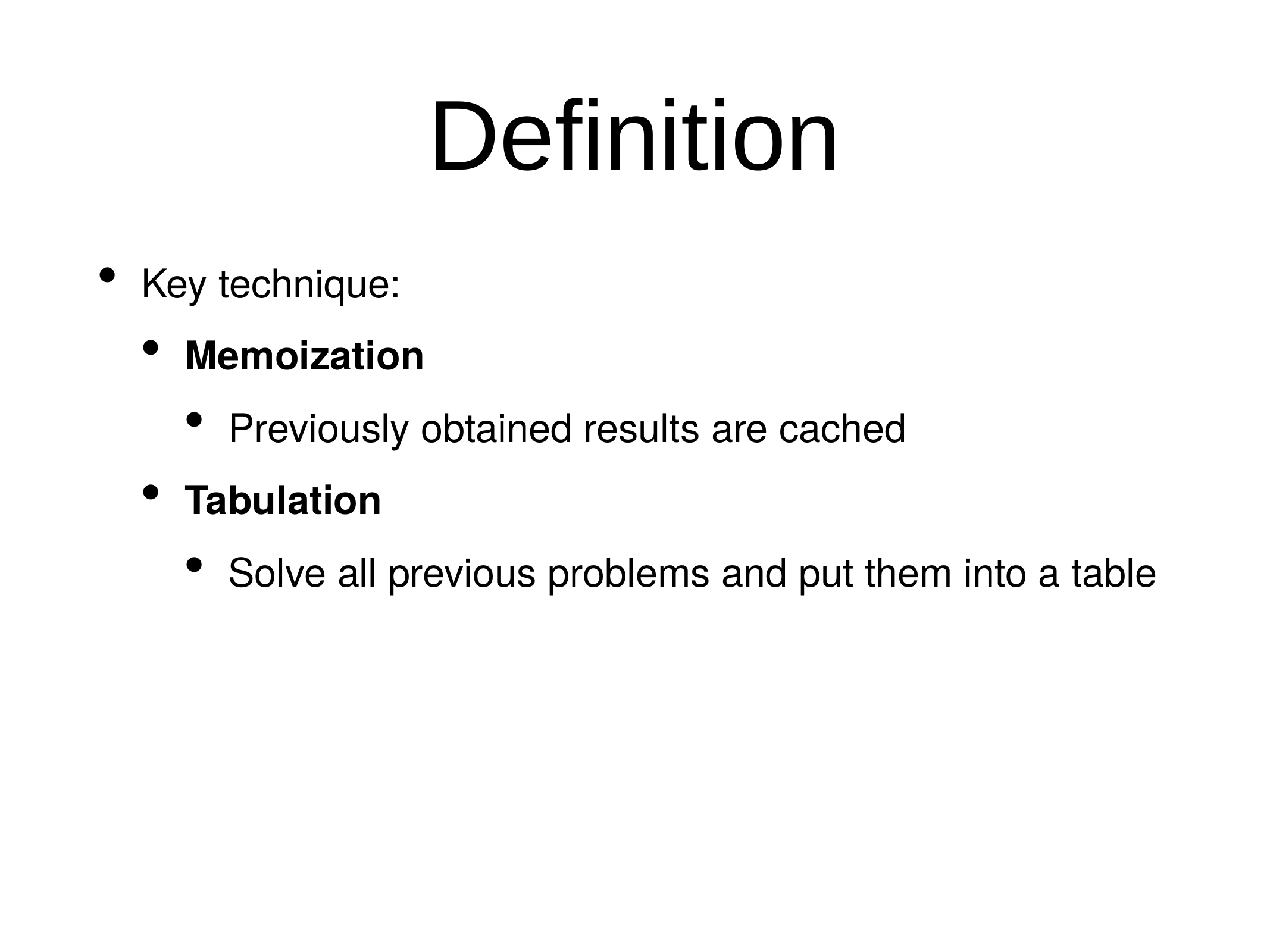

# Definition
Key technique:
Memoization
Previously obtained results are cached
Tabulation
Solve all previous problems and put them into a table